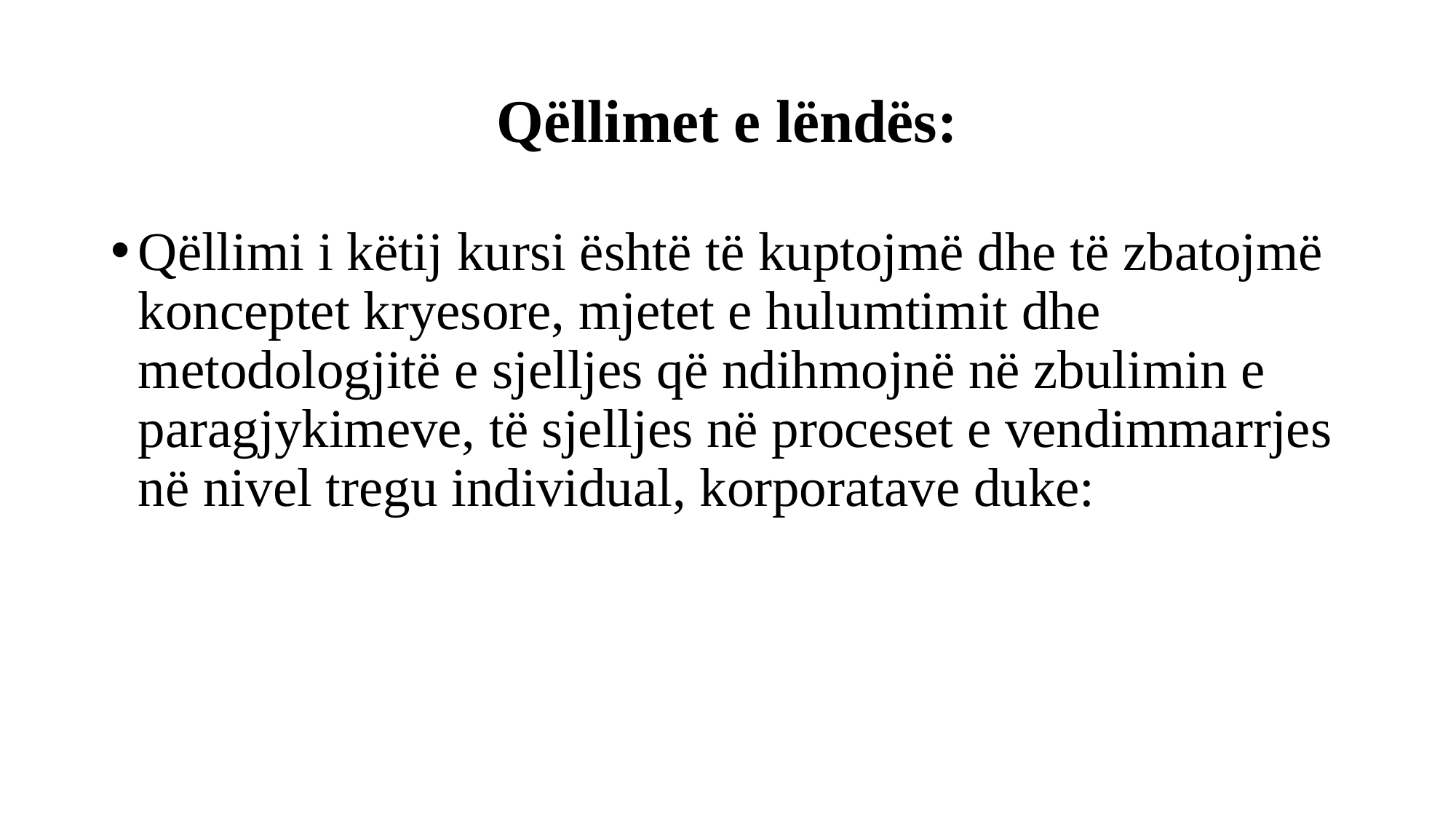

# Qëllimet e lëndës:
Qëllimi i këtij kursi është të kuptojmë dhe të zbatojmë konceptet kryesore, mjetet e hulumtimit dhe metodologjitë e sjelljes që ndihmojnë në zbulimin e paragjykimeve, të sjelljes në proceset e vendimmarrjes në nivel tregu individual, korporatave duke: